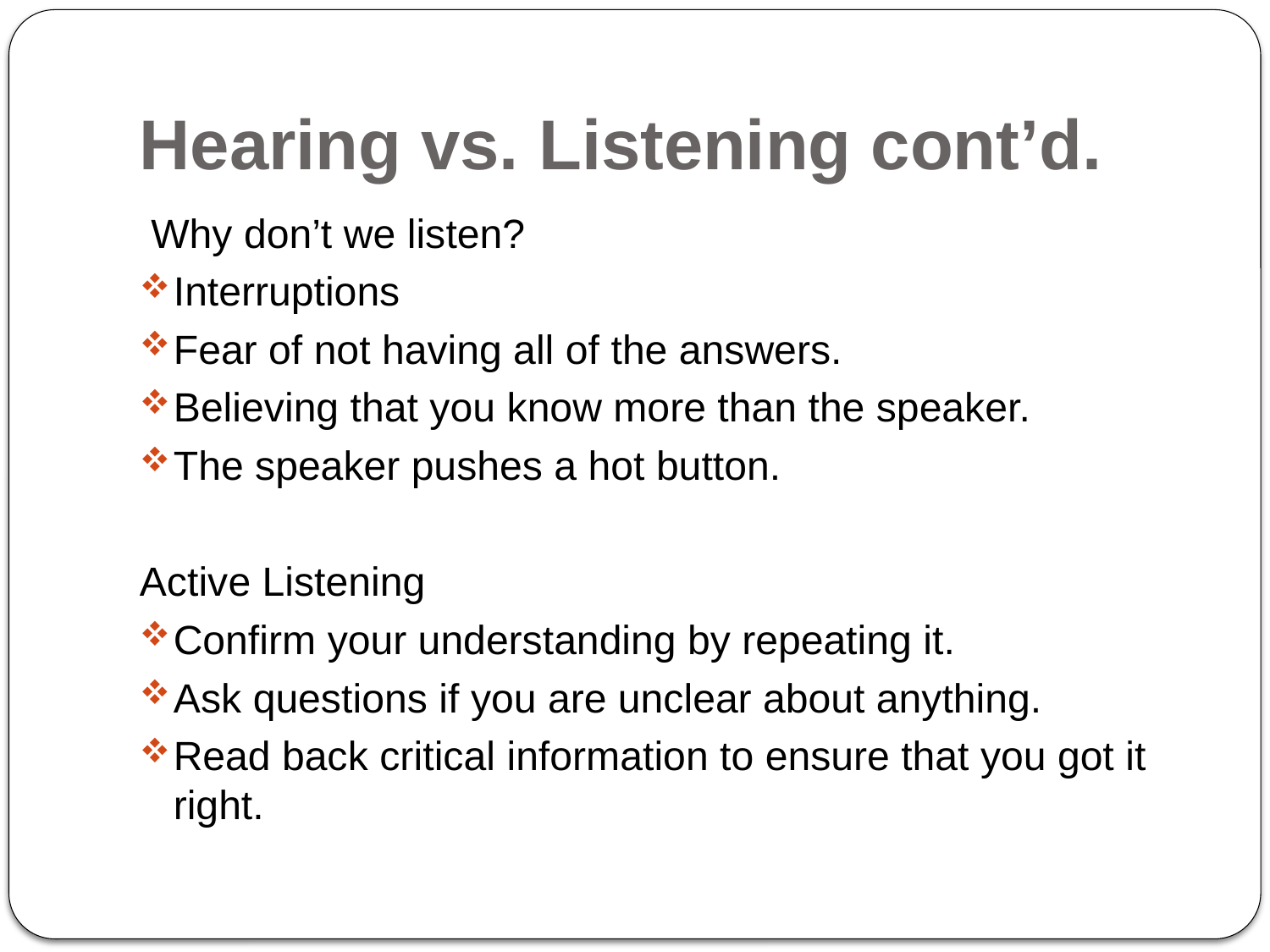

# Hearing vs. Listening cont’d.
 Why don’t we listen?
Interruptions
Fear of not having all of the answers.
Believing that you know more than the speaker.
The speaker pushes a hot button.

Active Listening
Confirm your understanding by repeating it.
Ask questions if you are unclear about anything.
Read back critical information to ensure that you got it right.